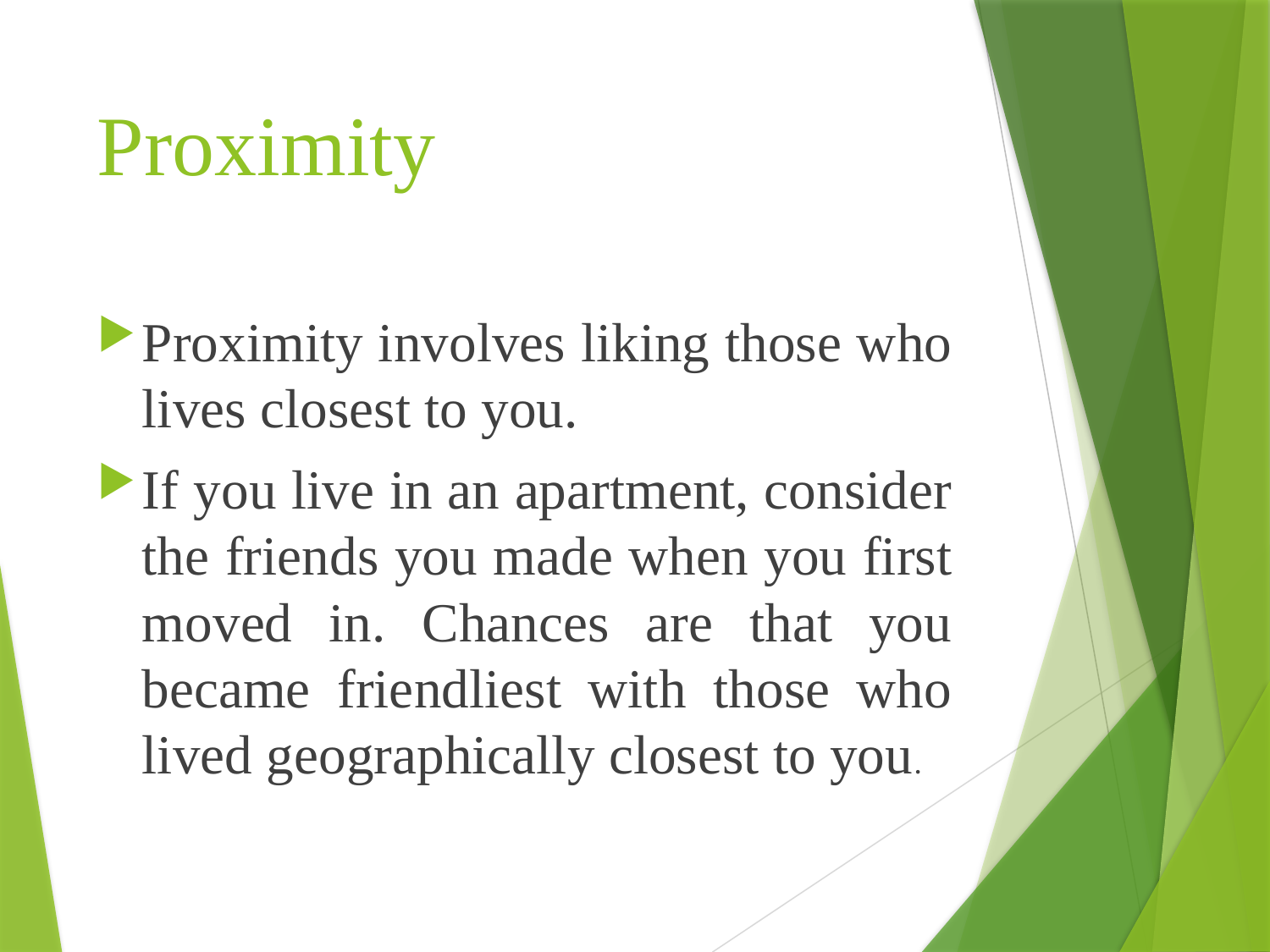

# Proximity
Proximity involves liking those who lives closest to you.
If you live in an apartment, consider the friends you made when you first moved in. Chances are that you became friendliest with those who lived geographically closest to you.